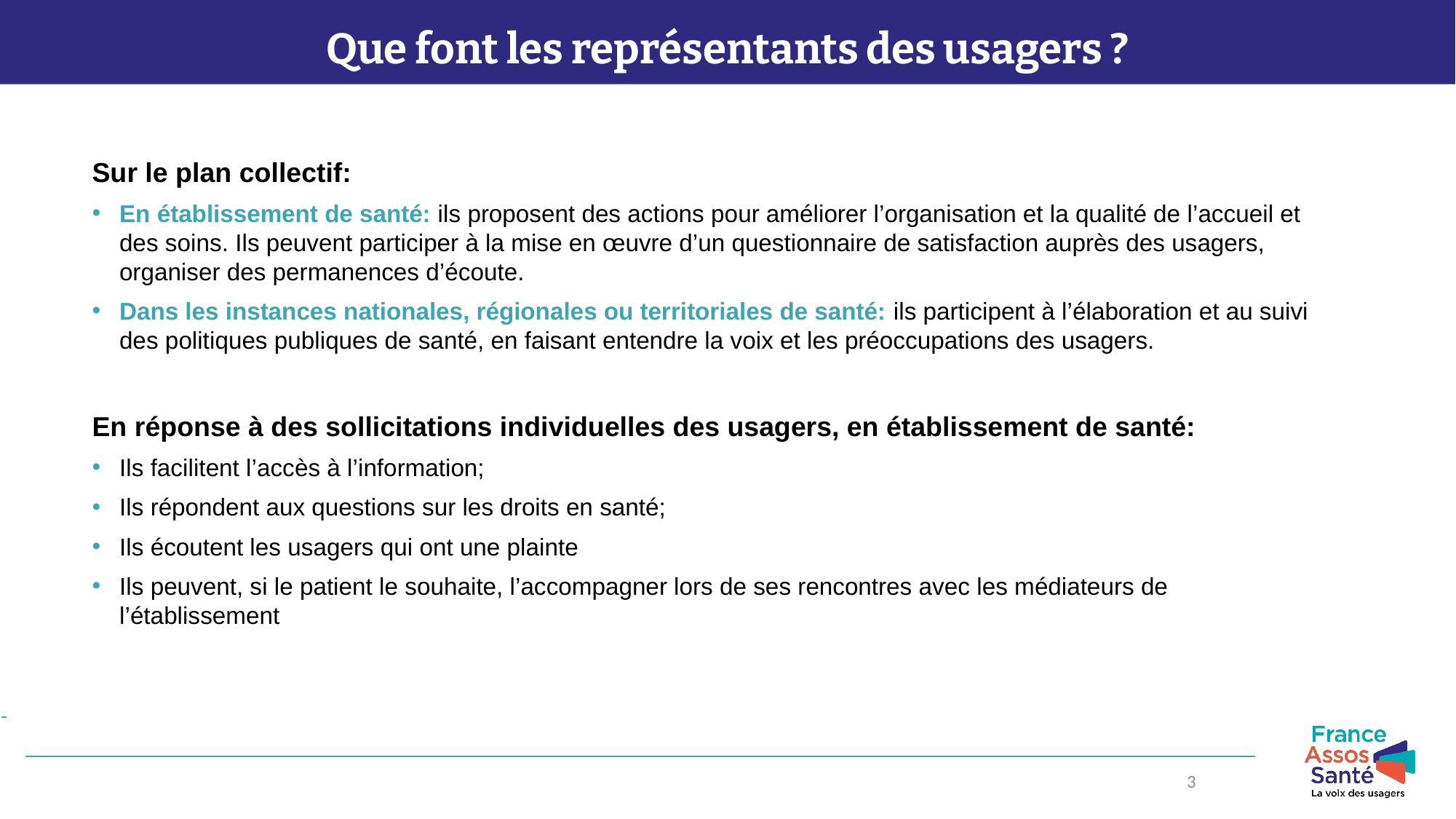

Que font les représentants des usagers ?
Sur le plan collectif:
En établissement de santé: ils proposent des actions pour améliorer l’organisation et la qualité de l’accueil et des soins. Ils peuvent participer à la mise en œuvre d’un questionnaire de satisfaction auprès des usagers, organiser des permanences d’écoute.
Dans les instances nationales, régionales ou territoriales de santé: ils participent à l’élaboration et au suivi des politiques publiques de santé, en faisant entendre la voix et les préoccupations des usagers.

En réponse à des sollicitations individuelles des usagers, en établissement de santé:
Ils facilitent l’accès à l’information;
Ils répondent aux questions sur les droits en santé;
Ils écoutent les usagers qui ont une plainte
Ils peuvent, si le patient le souhaite, l’accompagner lors de ses rencontres avec les médiateurs de l’établissement

3